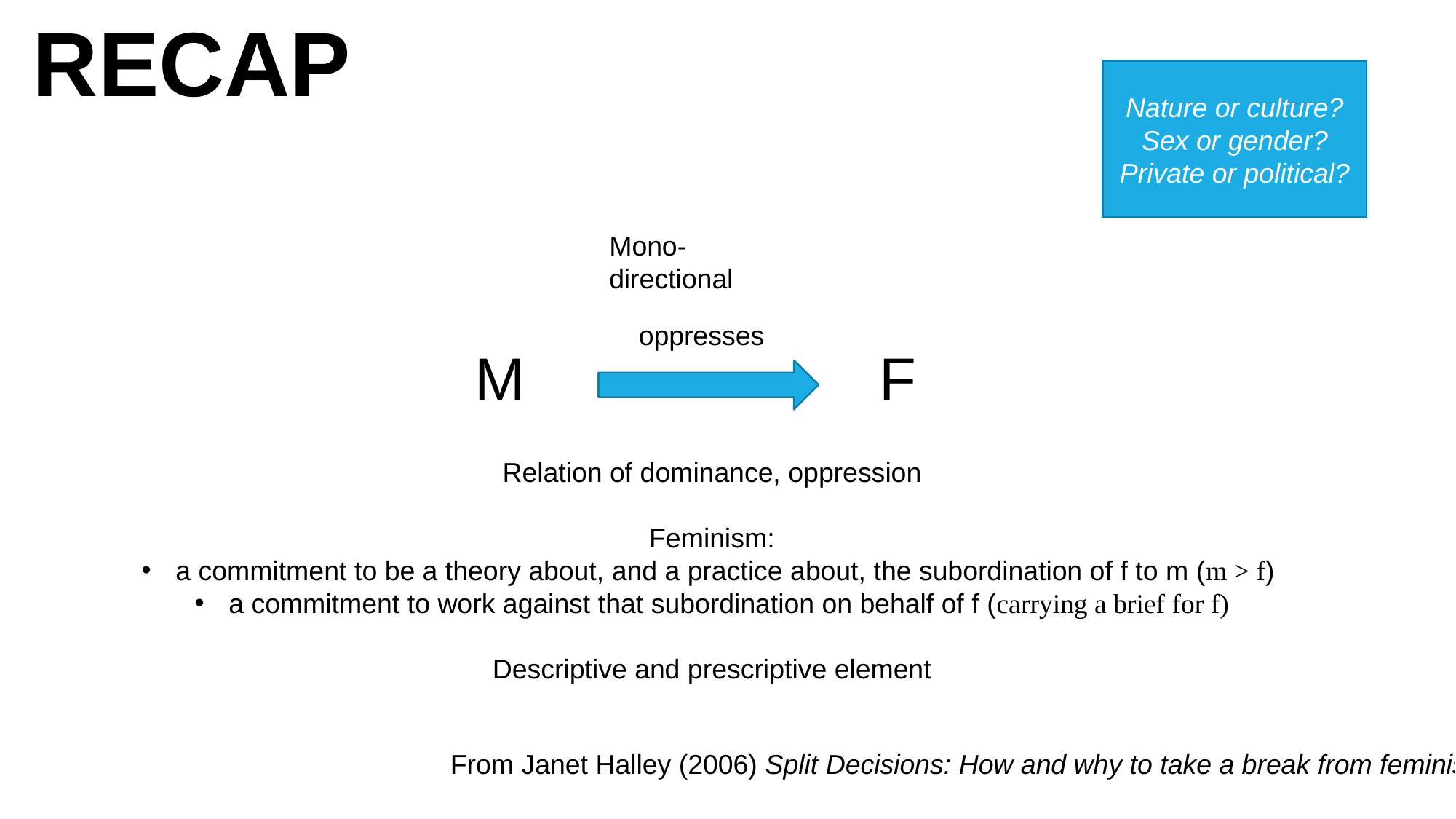

RECAP
Nature or culture?
Sex or gender?
Private or political?
Mono-directional
oppresses
M
F

Relation of dominance, oppression

Feminism:
a commitment to be a theory about, and a practice about, the subordination of f to m (m > f)
a commitment to work against that subordination on behalf of f (carrying a brief for f)

Descriptive and prescriptive element
From Janet Halley (2006) Split Decisions: How and why to take a break from feminism